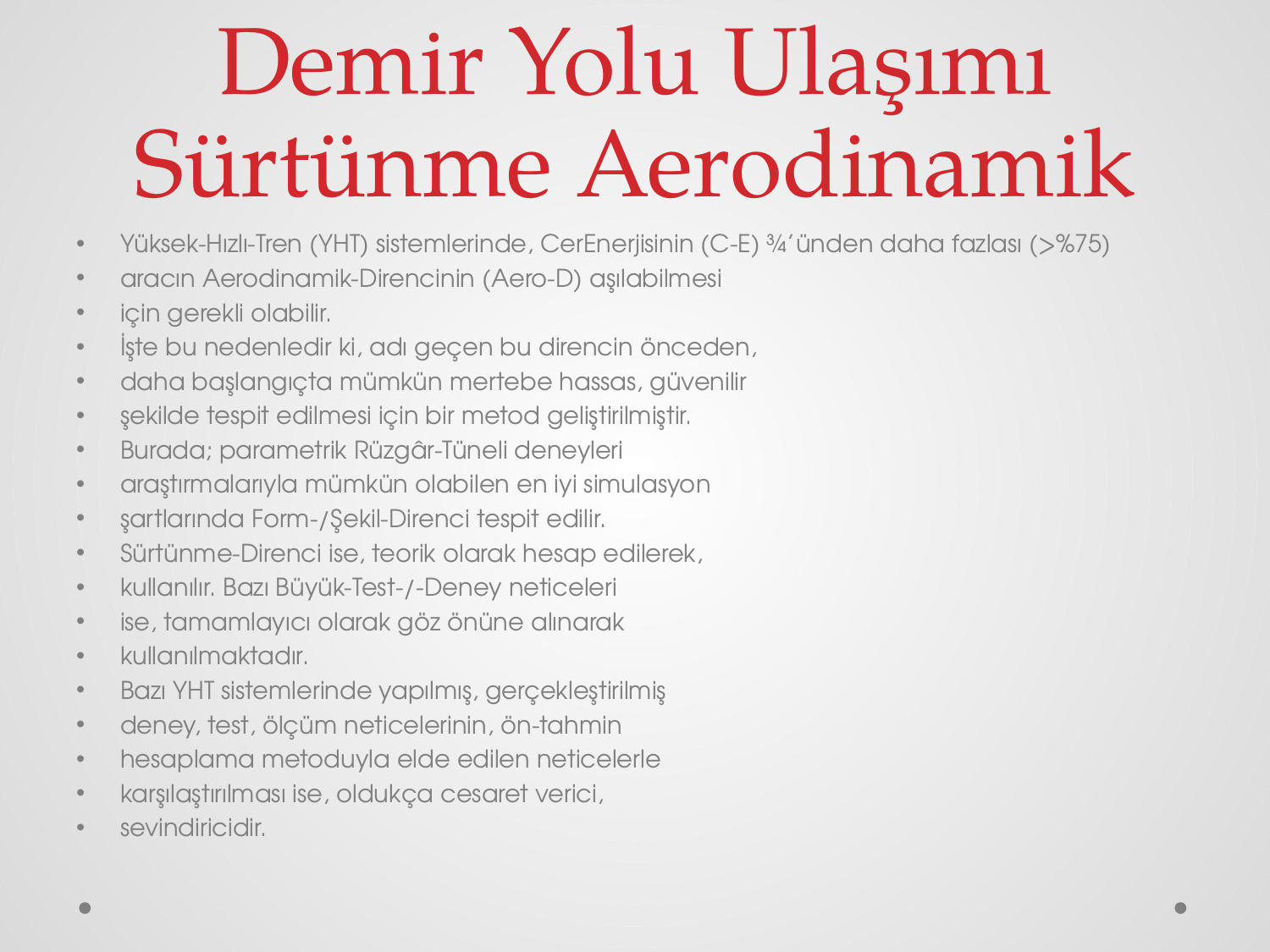

# Demir Yolu Ulaşımı Sürtünme Aerodinamik
Yüksek-Hızlı-Tren (YHT) sistemlerinde, CerEnerjisinin (C-E) ¾’ünden daha fazlası (>%75)
aracın Aerodinamik-Direncinin (Aero-D) aşılabilmesi
için gerekli olabilir.
İşte bu nedenledir ki, adı geçen bu direncin önceden,
daha başlangıçta mümkün mertebe hassas, güvenilir
şekilde tespit edilmesi için bir metod geliştirilmiştir.
Burada; parametrik Rüzgâr-Tüneli deneyleri
araştırmalarıyla mümkün olabilen en iyi simulasyon
şartlarında Form-/Şekil-Direnci tespit edilir.
Sürtünme-Direnci ise, teorik olarak hesap edilerek,
kullanılır. Bazı Büyük-Test-/-Deney neticeleri
ise, tamamlayıcı olarak göz önüne alınarak
kullanılmaktadır.
Bazı YHT sistemlerinde yapılmış, gerçekleştirilmiş
deney, test, ölçüm neticelerinin, ön-tahmin
hesaplama metoduyla elde edilen neticelerle
karşılaştırılması ise, oldukça cesaret verici,
sevindiricidir.